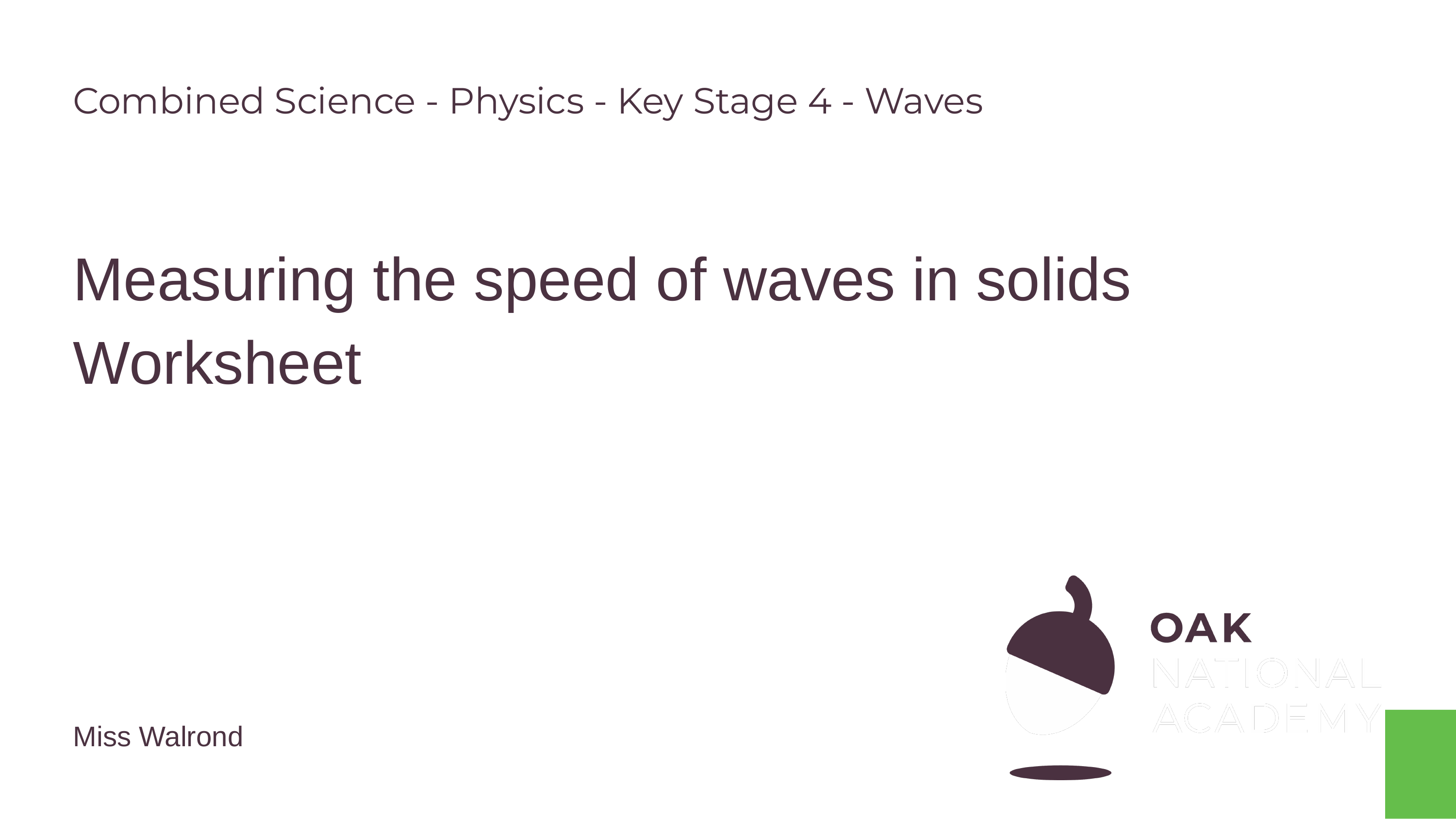

Combined Science - Physics - Key Stage 4 - Waves
# Measuring the speed of waves in solids
Worksheet
Miss Walrond